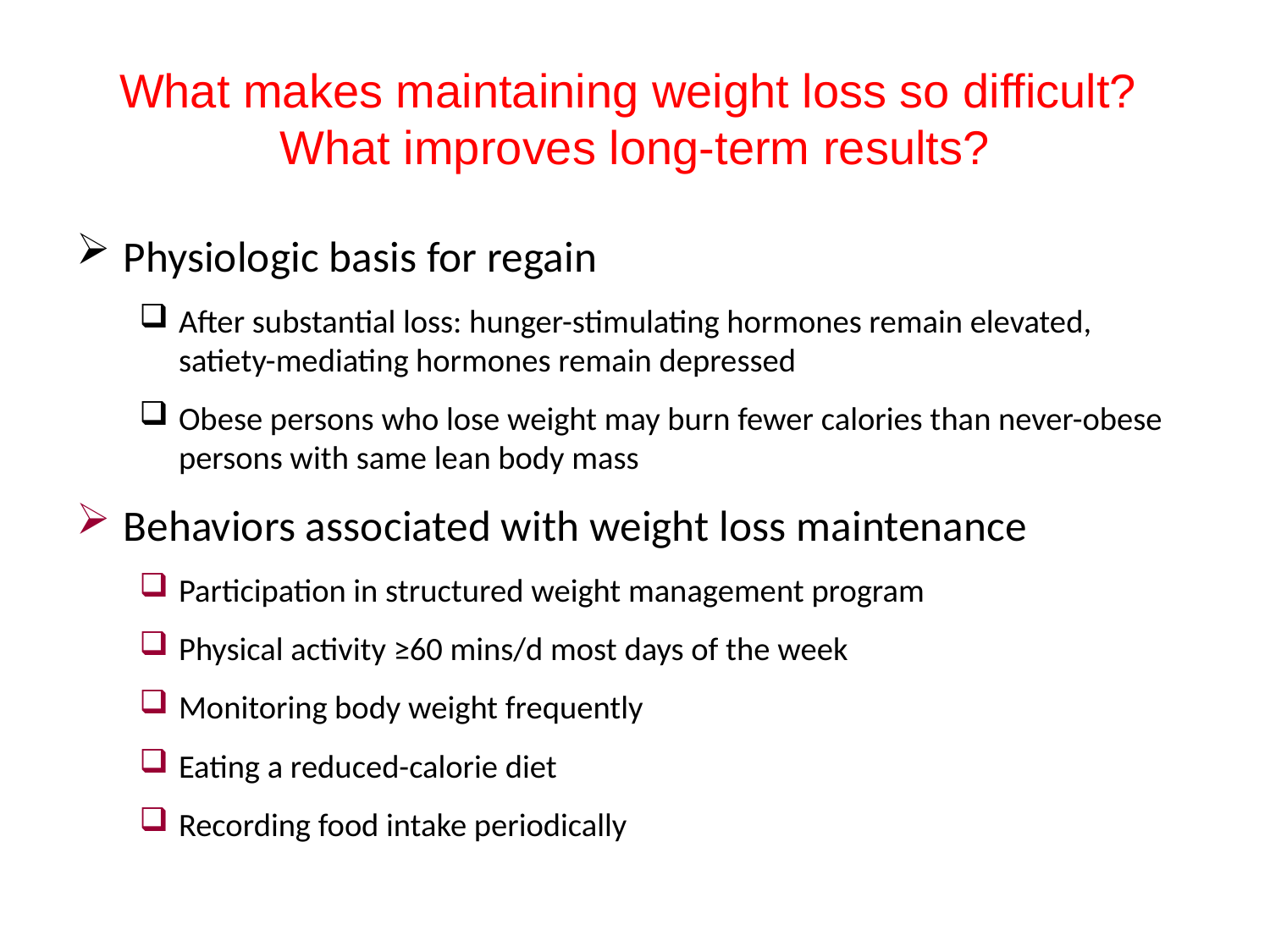

# What makes maintaining weight loss so difficult? What improves long-term results?
Physiologic basis for regain
After substantial loss: hunger-stimulating hormones remain elevated, satiety-mediating hormones remain depressed
Obese persons who lose weight may burn fewer calories than never-obese persons with same lean body mass
Behaviors associated with weight loss maintenance
Participation in structured weight management program
Physical activity ≥60 mins/d most days of the week
Monitoring body weight frequently
Eating a reduced-calorie diet
Recording food intake periodically